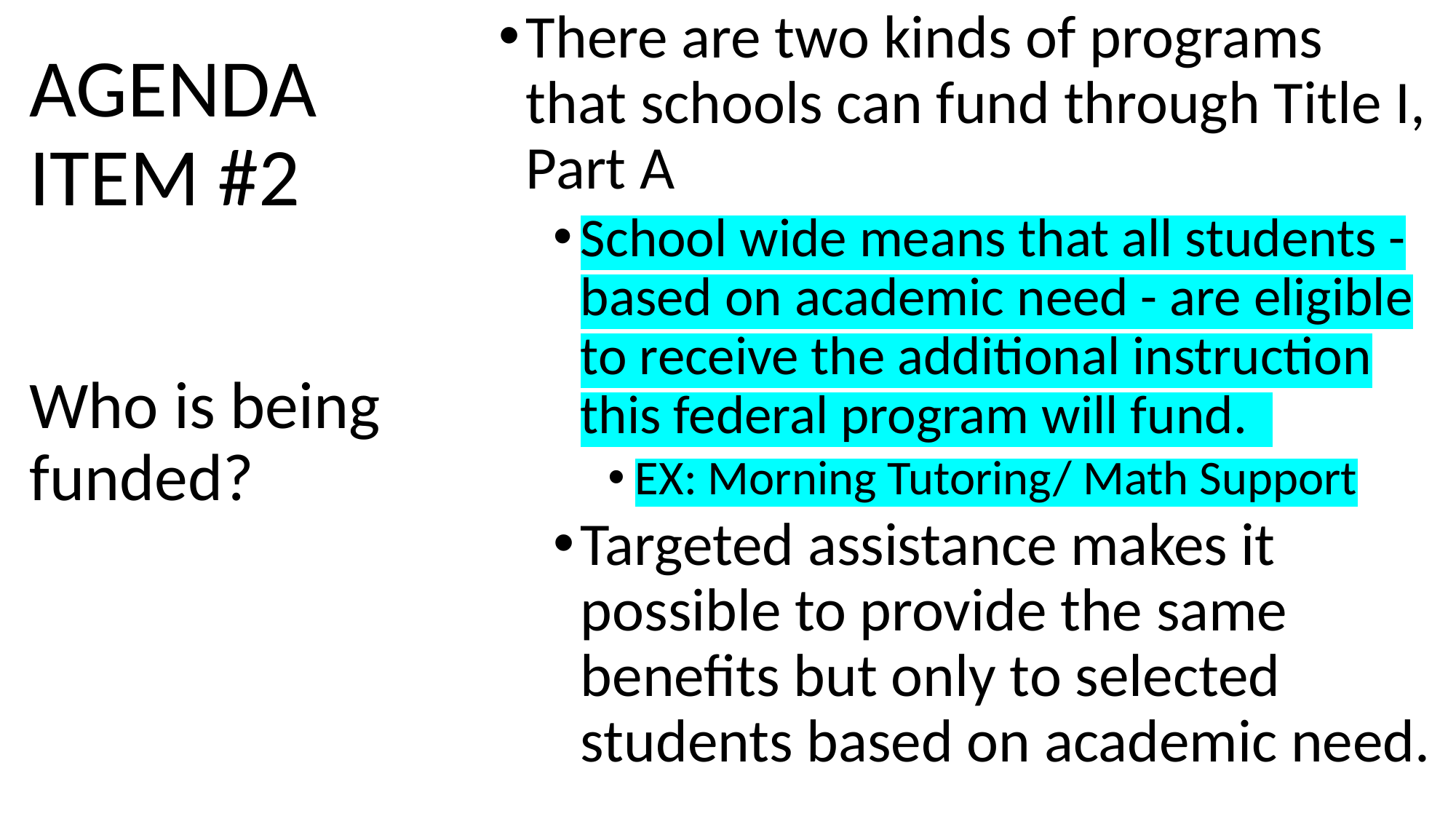

There are two kinds of programs that schools can fund through Title I, Part A
School wide means that all students - based on academic need - are eligible to receive the additional instruction this federal program will fund.
EX: Morning Tutoring/ Math Support
Targeted assistance makes it possible to provide the same benefits but only to selected students based on academic need.

# AGENDA ITEM #2
Who is being funded?